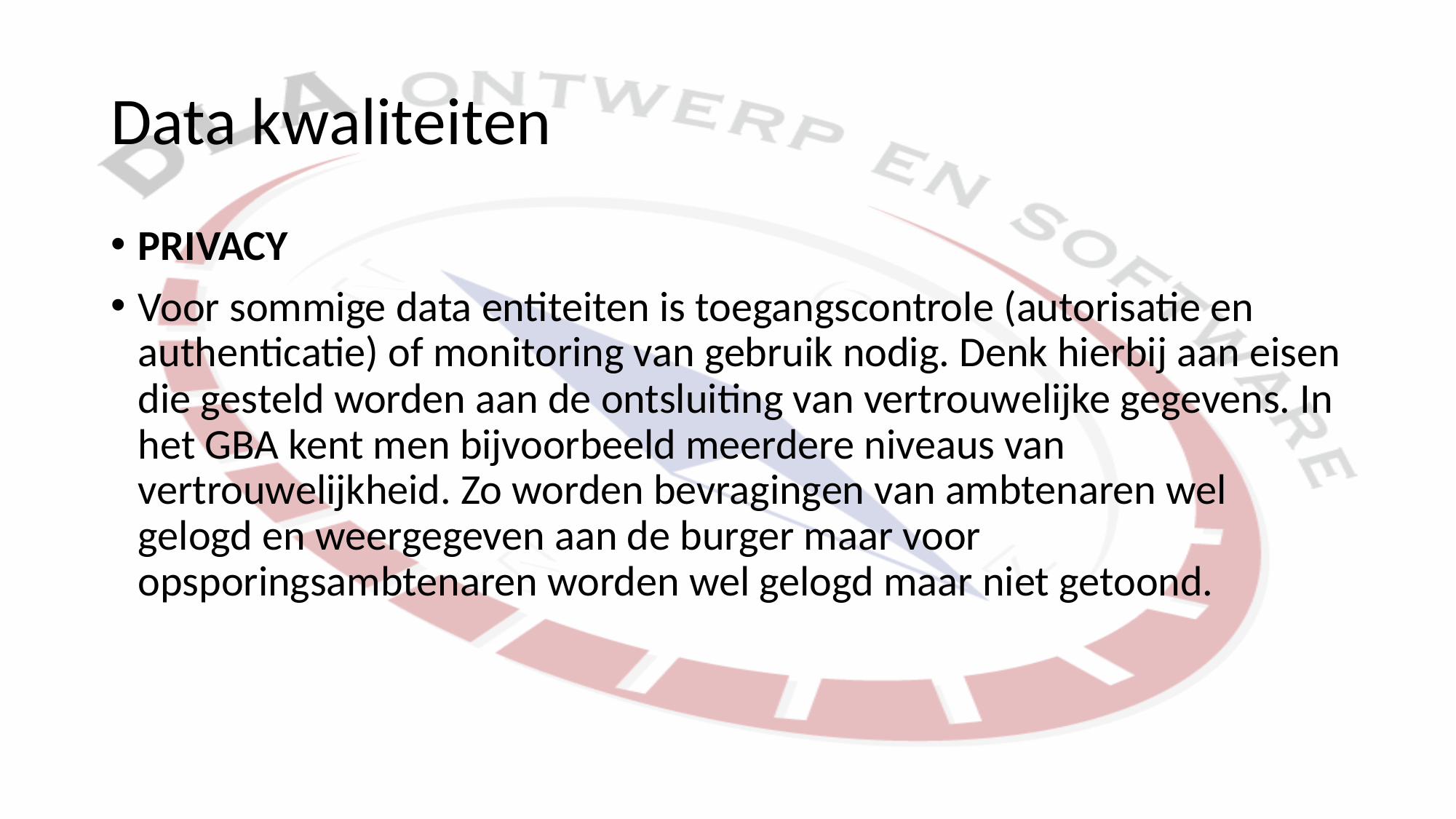

# Data kwaliteiten
Privacy
Voor sommige data entiteiten is toegangscontrole (autorisatie en authenticatie) of monitoring van gebruik nodig. Denk hierbij aan eisen die gesteld worden aan de ontsluiting van vertrouwelijke gegevens. In het GBA kent men bijvoorbeeld meerdere niveaus van vertrouwelijkheid. Zo worden bevragingen van ambtenaren wel gelogd en weergegeven aan de burger maar voor opsporingsambtenaren worden wel gelogd maar niet getoond.